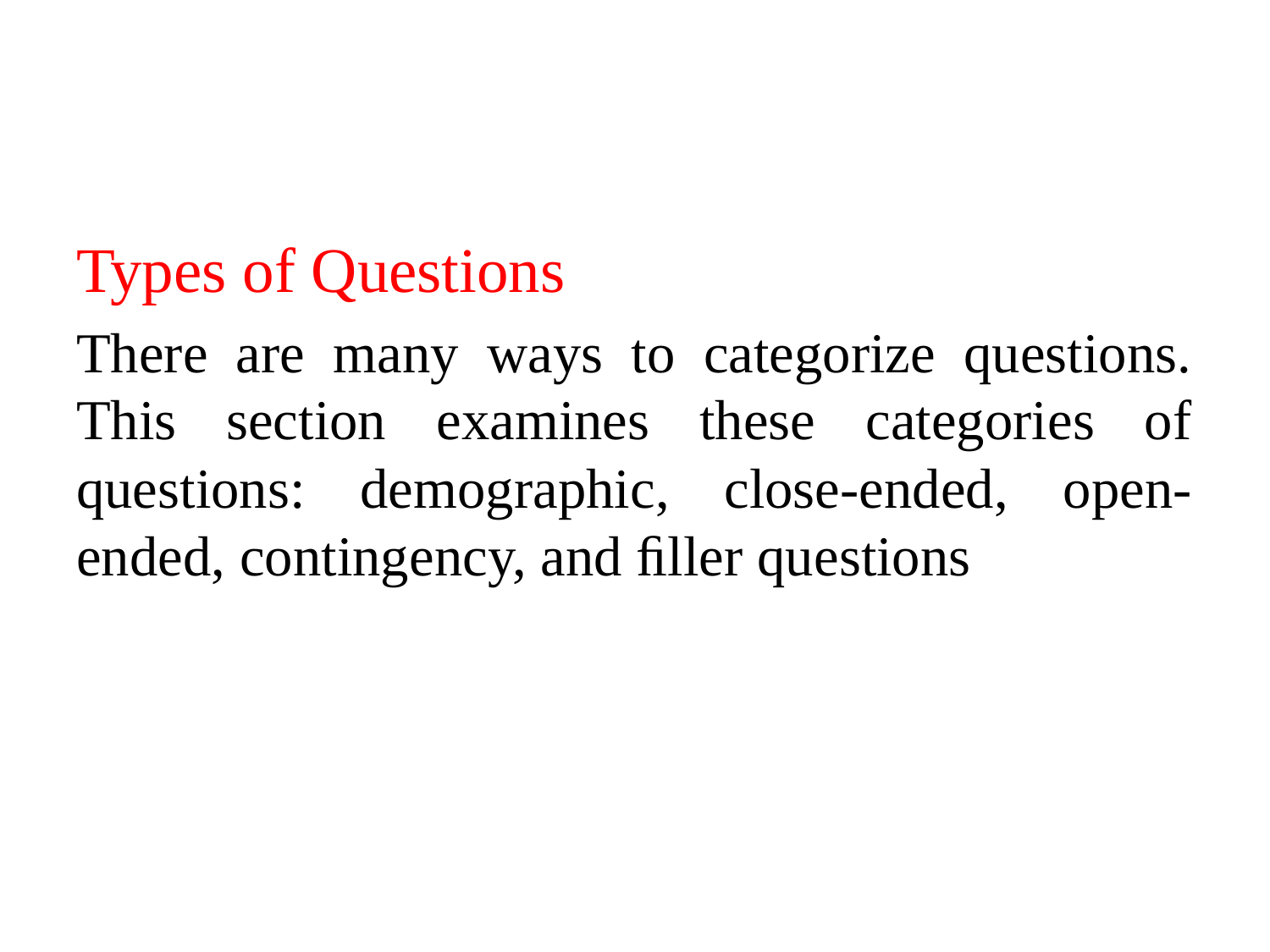

#
Types of Questions
There are many ways to categorize questions. This section examines these categories of questions: demographic, close-ended, open-ended, contingency, and ﬁller questions